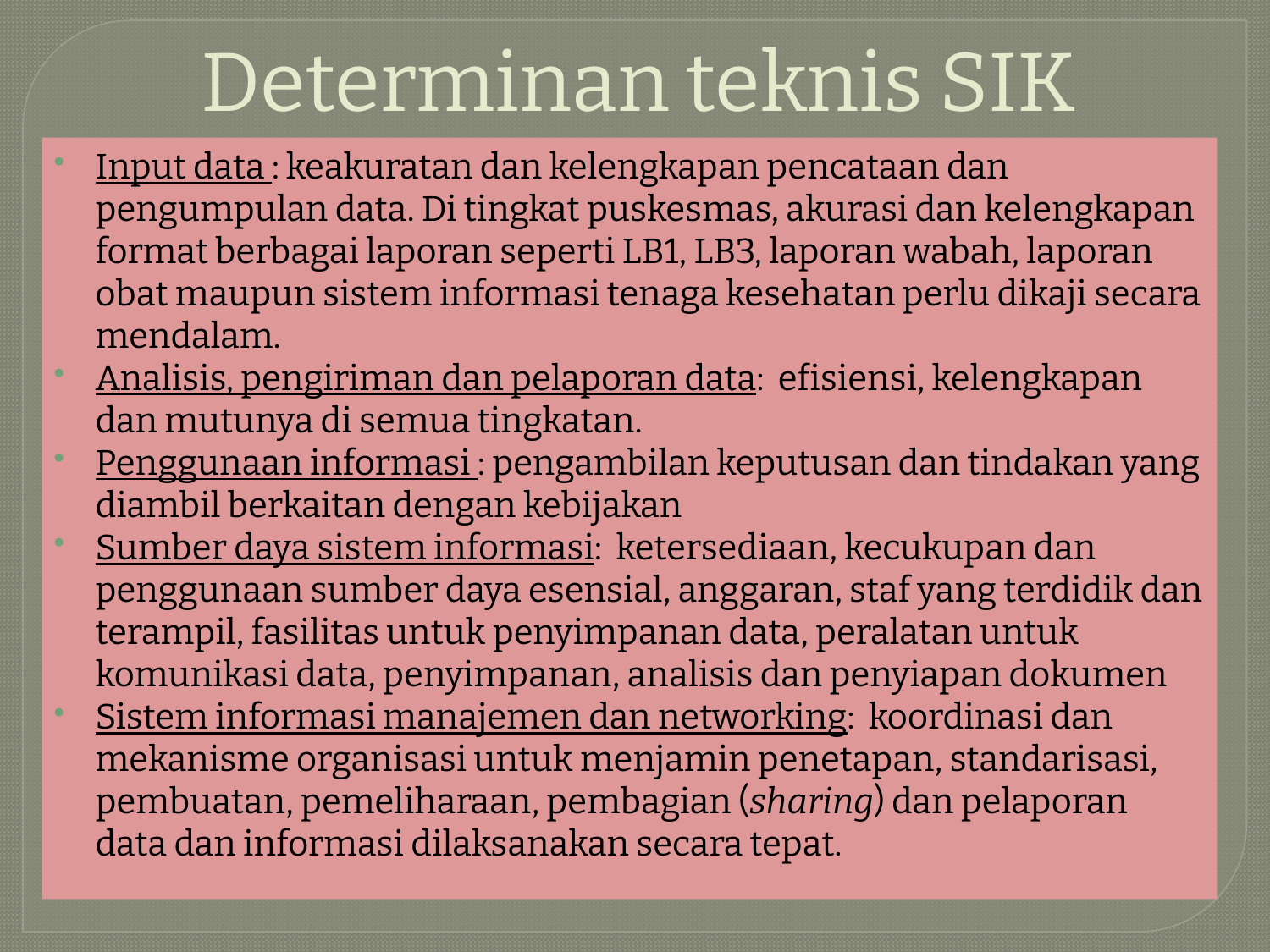

# Determinan teknis SIK
Input data : keakuratan dan kelengkapan pencataan dan pengumpulan data. Di tingkat puskesmas, akurasi dan kelengkapan format berbagai laporan seperti LB1, LB3, laporan wabah, laporan obat maupun sistem informasi tenaga kesehatan perlu dikaji secara mendalam.
Analisis, pengiriman dan pelaporan data:  efisiensi, kelengkapan dan mutunya di semua tingkatan.
Penggunaan informasi : pengambilan keputusan dan tindakan yang diambil berkaitan dengan kebijakan
Sumber daya sistem informasi:  ketersediaan, kecukupan dan penggunaan sumber daya esensial, anggaran, staf yang terdidik dan terampil, fasilitas untuk penyimpanan data, peralatan untuk komunikasi data, penyimpanan, analisis dan penyiapan dokumen
Sistem informasi manajemen dan networking:  koordinasi dan mekanisme organisasi untuk menjamin penetapan, standarisasi, pembuatan, pemeliharaan, pembagian (sharing) dan pelaporan data dan informasi dilaksanakan secara tepat.